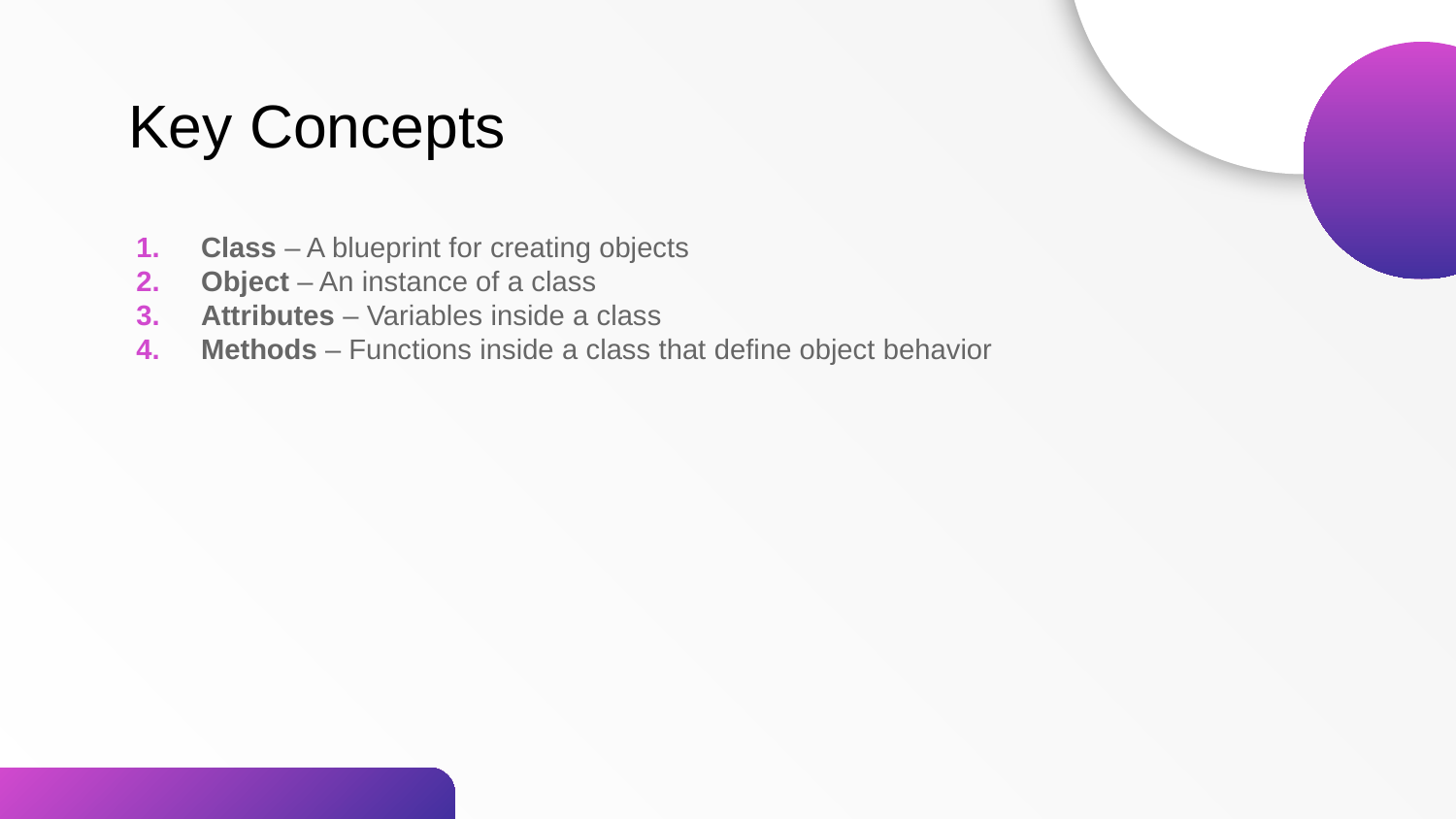

Key Concepts

Class – A blueprint for creating objects
Object – An instance of a class
Attributes – Variables inside a class
Methods – Functions inside a class that define object behavior